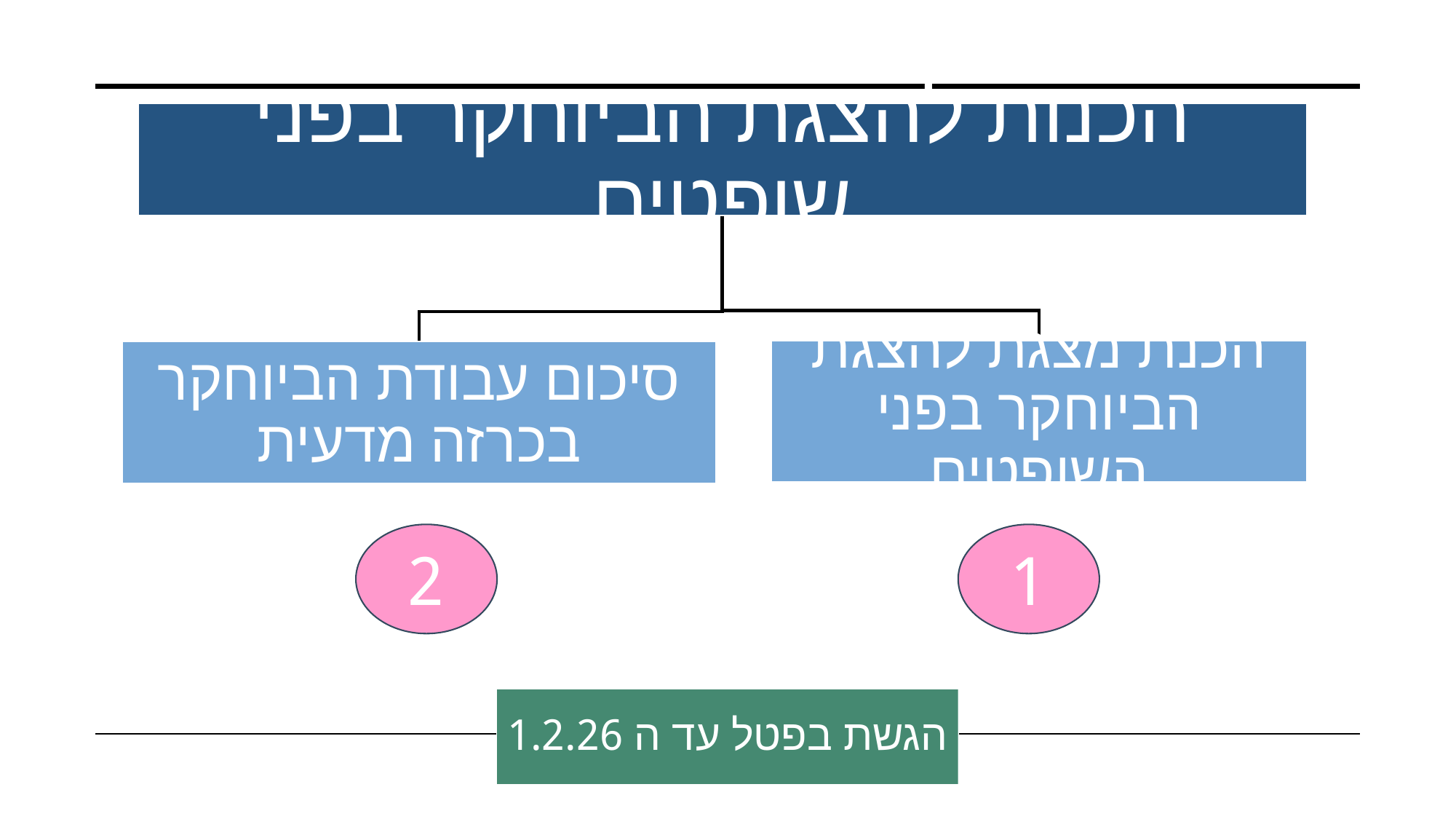

הכנות להצגת הביוחקר בפני שופטים
סיכום עבודת הביוחקר בכרזה מדעית
הכנת מצגת להצגת הביוחקר בפני השופטים
2
1

הגשת בפטל עד ה 1.2.26